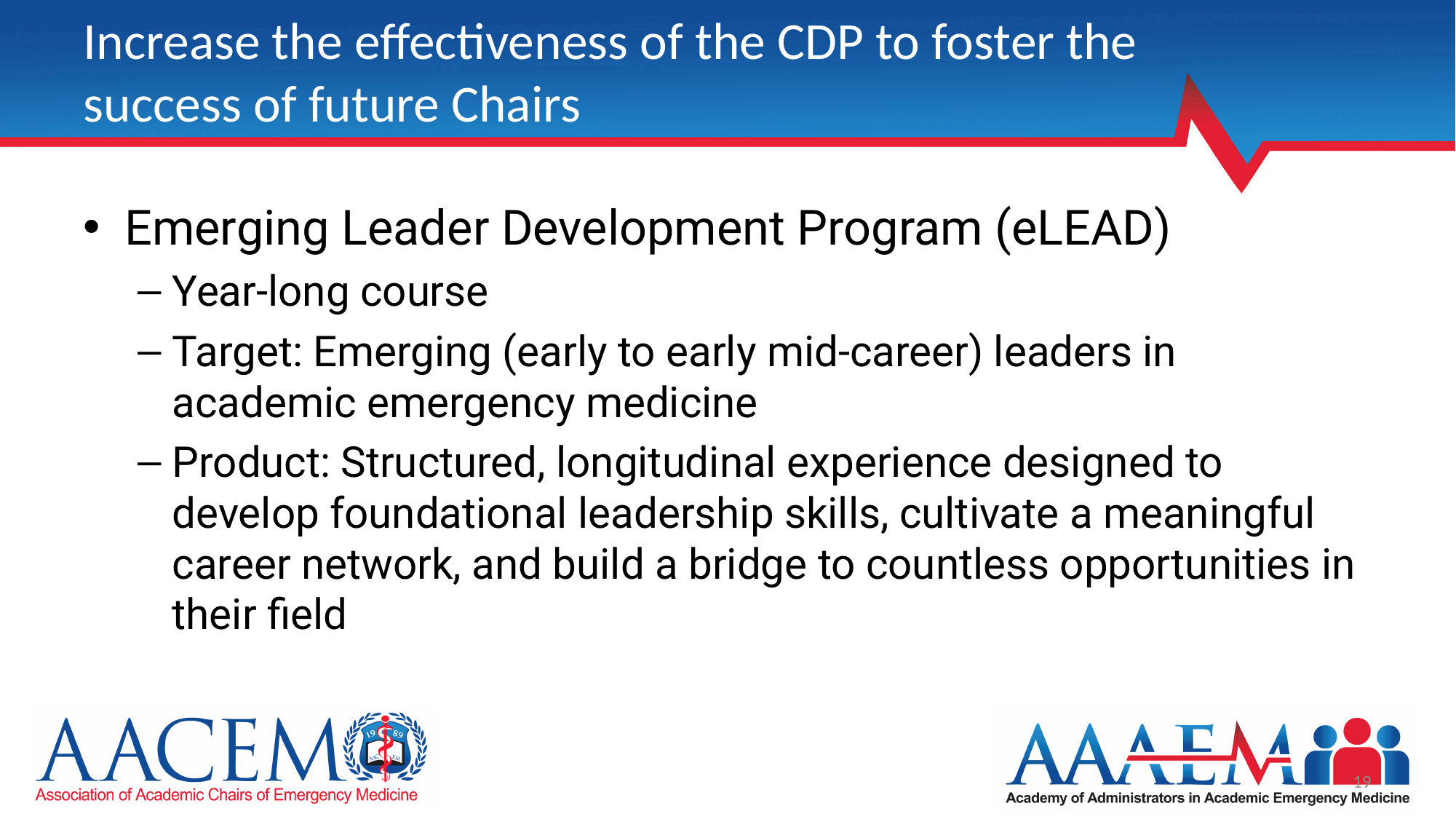

# Increase the effectiveness of the CDP to foster the success of future Chairs
Emerging Leader Development Program (eLEAD)
Year-long course
Target: Emerging (early to early mid-career) leaders in academic emergency medicine
Product: Structured, longitudinal experience designed to develop foundational leadership skills, cultivate a meaningful career network, and build a bridge to countless opportunities in their field